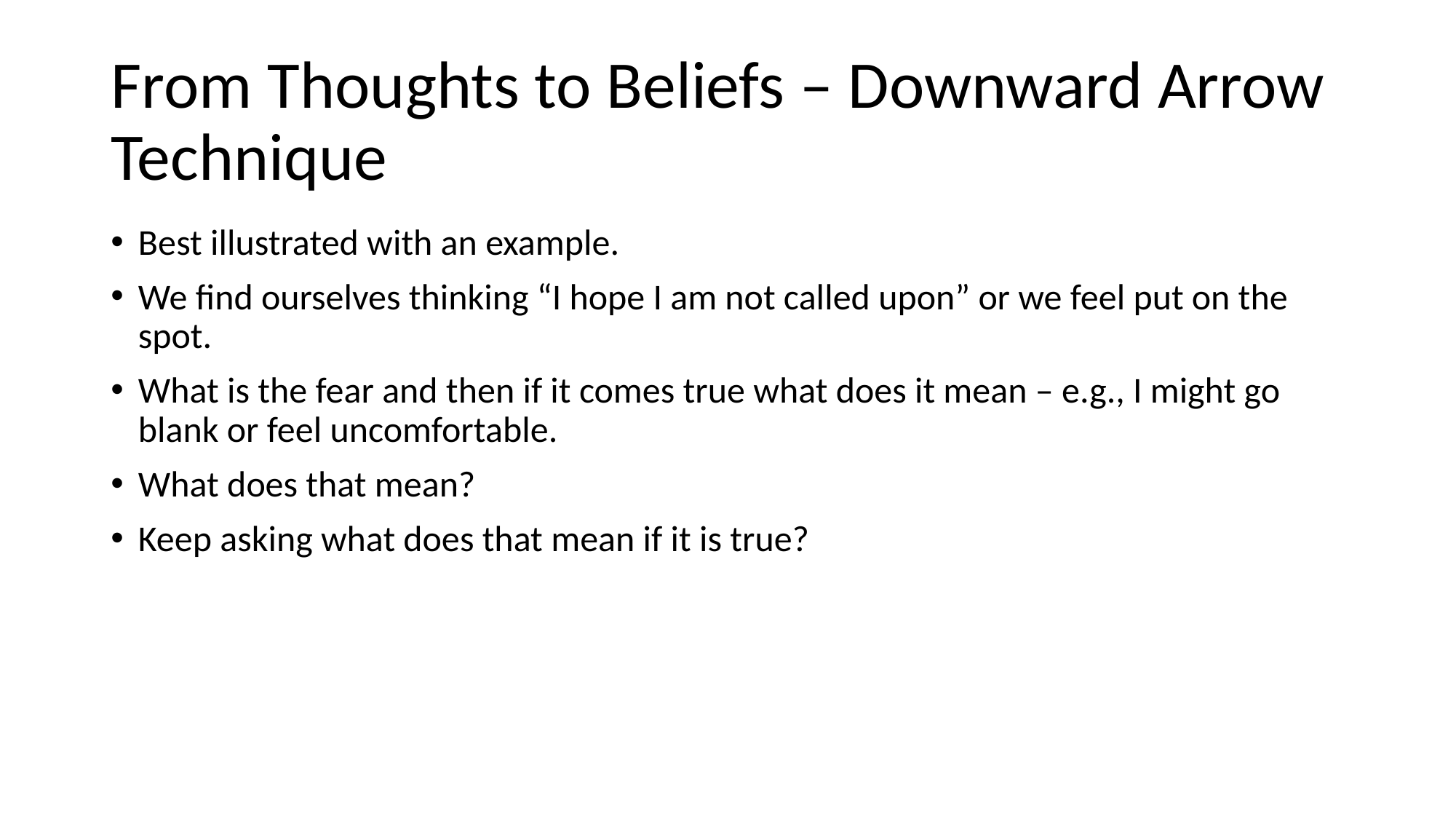

# From Thoughts to Beliefs – Downward Arrow Technique
Best illustrated with an example.
We find ourselves thinking “I hope I am not called upon” or we feel put on the spot.
What is the fear and then if it comes true what does it mean – e.g., I might go blank or feel uncomfortable.
What does that mean?
Keep asking what does that mean if it is true?